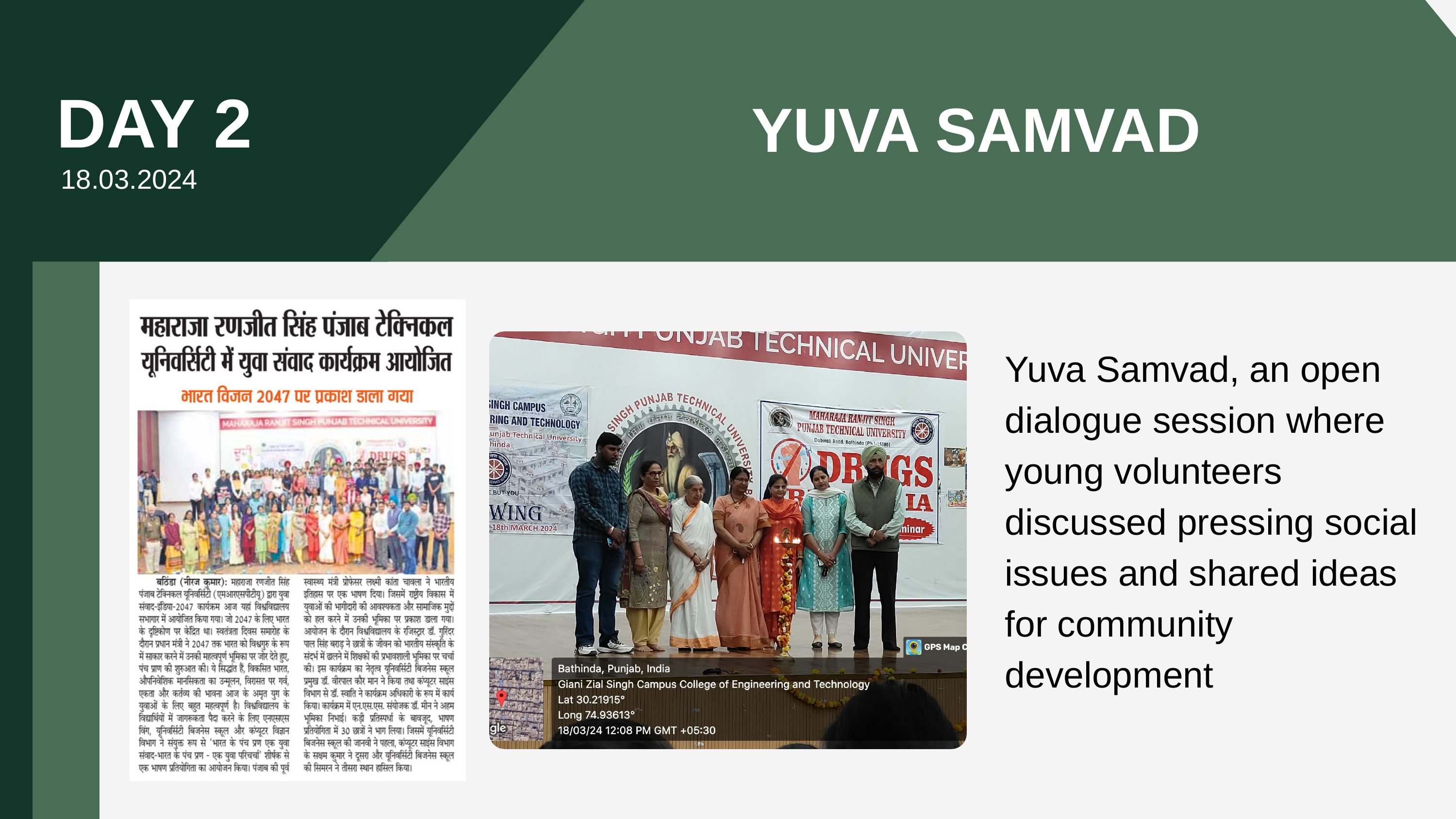

YUVA SAMVAD
DAY 2
18.03.2024

Yuva Samvad, an open dialogue session where young volunteers discussed pressing social issues and shared ideas for community development